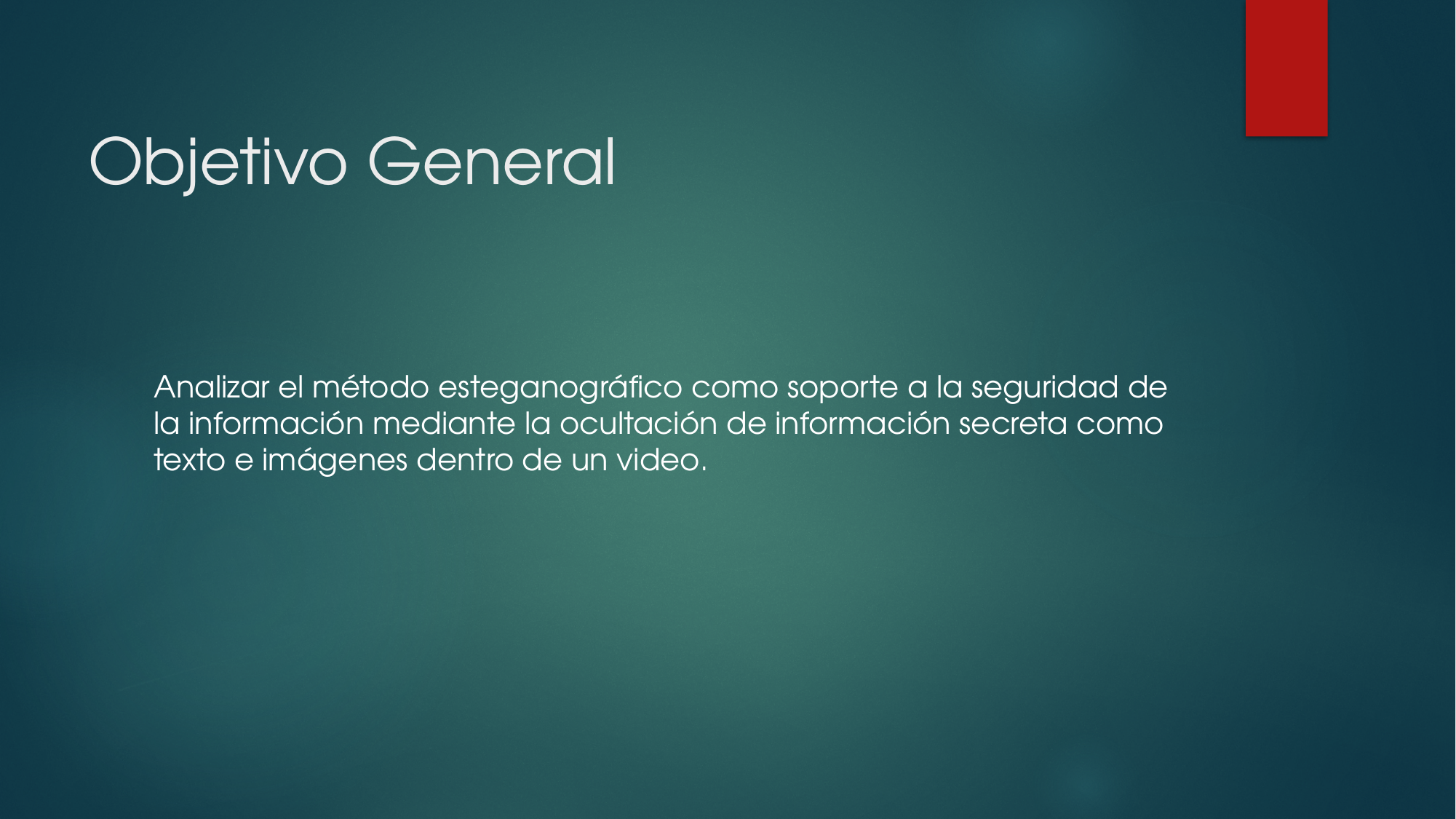

# Objetivo General
Analizar el método esteganográfico como soporte a la seguridad de la información mediante la ocultación de información secreta como texto e imágenes dentro de un video.